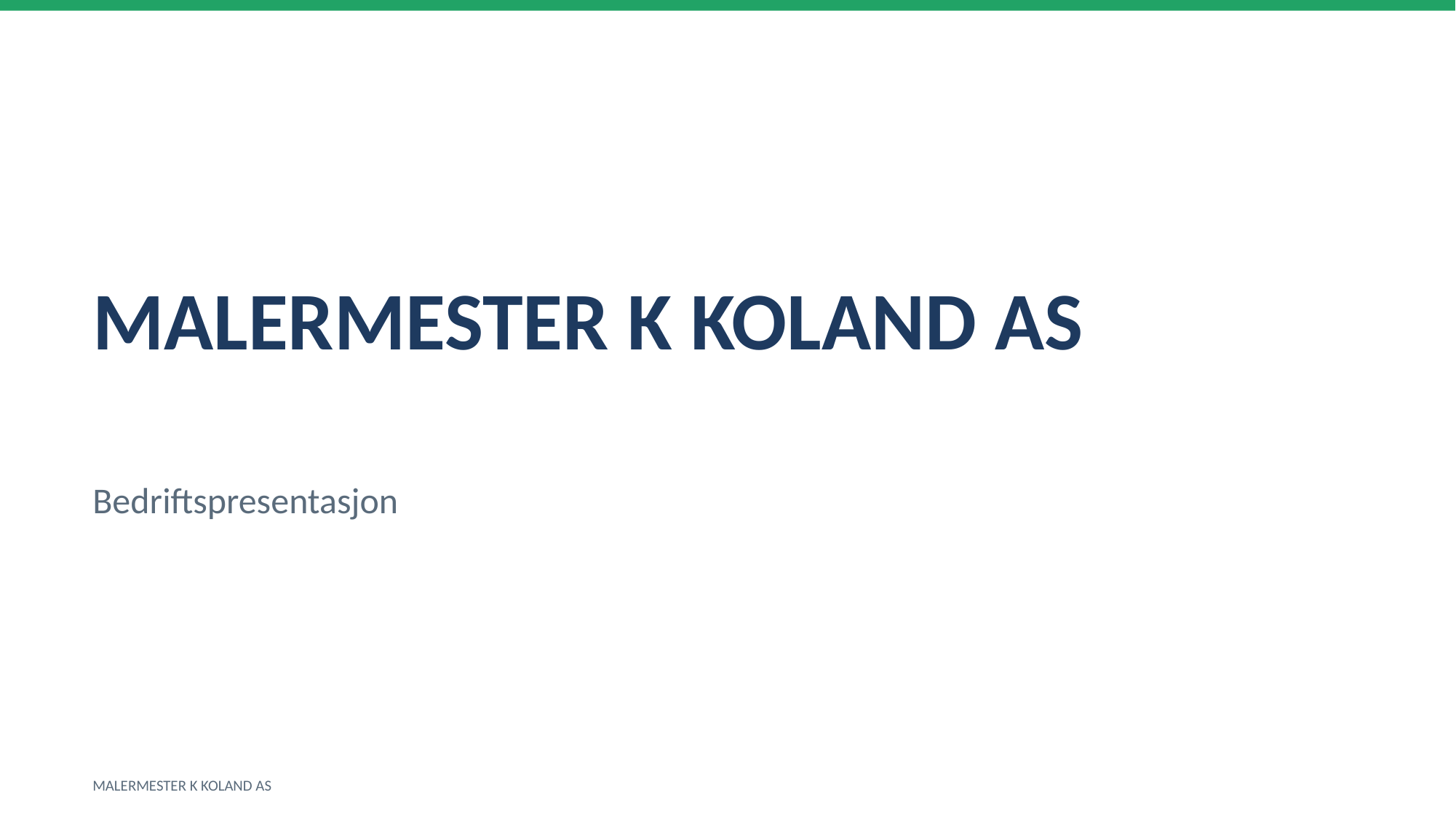

MALERMESTER K KOLAND AS
Bedriftspresentasjon
MALERMESTER K KOLAND AS